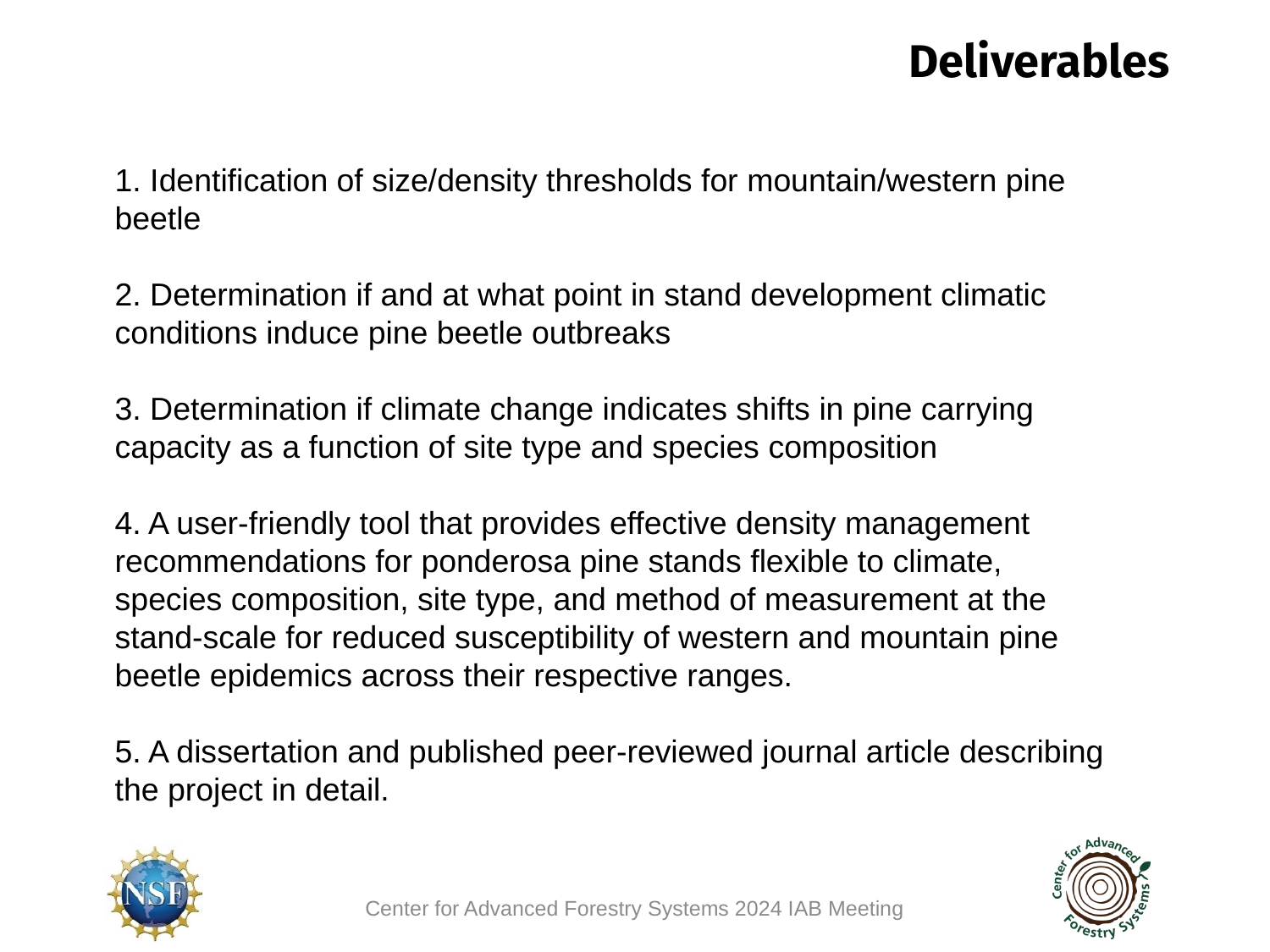

Deliverables

1. Identification of size/density thresholds for mountain/western pine beetle

2. Determination if and at what point in stand development climatic conditions induce pine beetle outbreaks

3. Determination if climate change indicates shifts in pine carrying capacity as a function of site type and species composition

4. A user-friendly tool that provides effective density management recommendations for ponderosa pine stands flexible to climate, species composition, site type, and method of measurement at the stand-scale for reduced susceptibility of western and mountain pine beetle epidemics across their respective ranges.

5. A dissertation and published peer-reviewed journal article describing the project in detail.
Center for Advanced Forestry Systems 2024 IAB Meeting